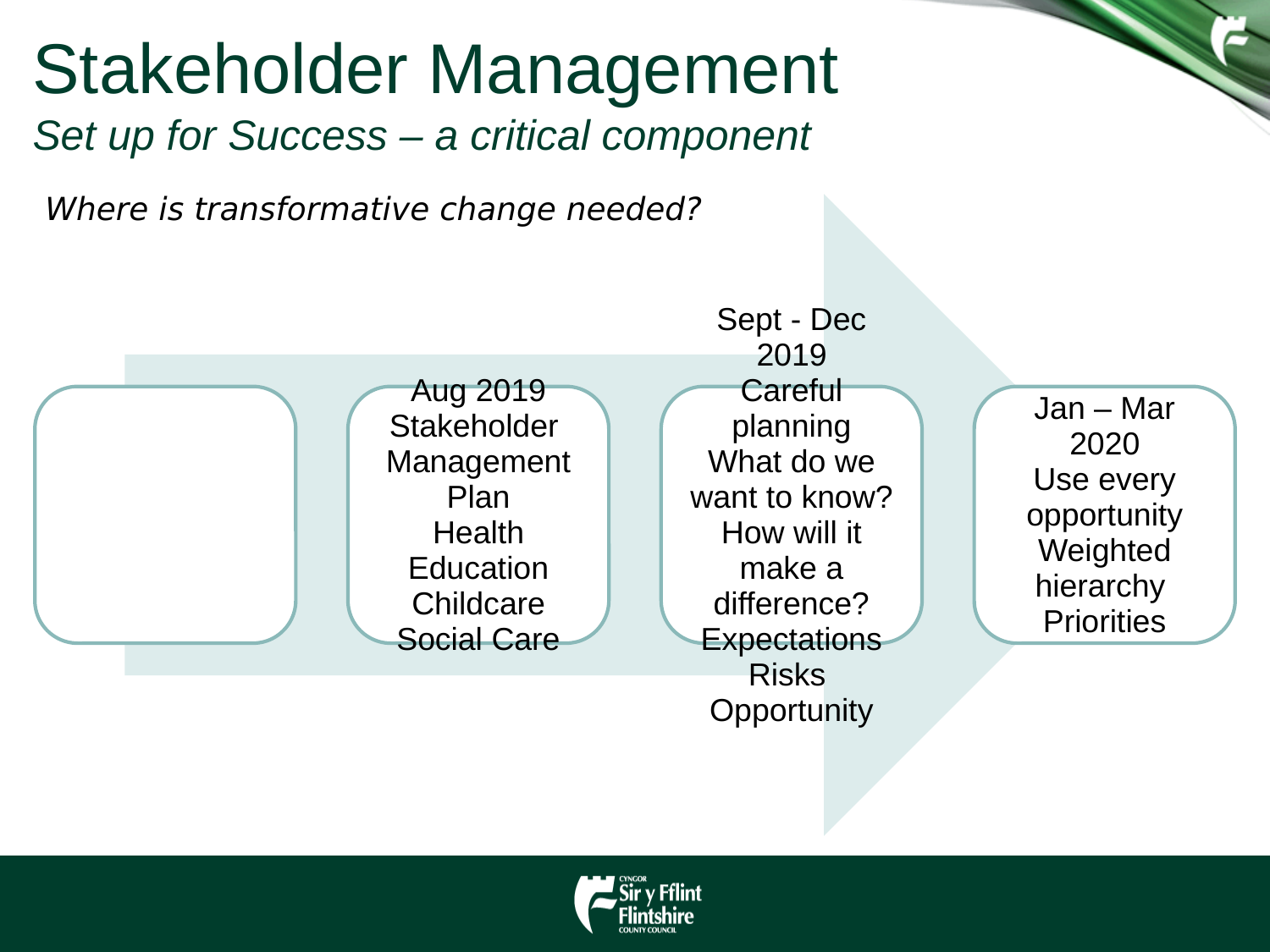

# Stakeholder Management Set up for Success – a critical component

Where is transformative change needed?
Aug 2019
Stakeholder
Management Plan
Health
Education
Childcare
Social Care
Sept - Dec 2019
Careful planning
What do we want to know?
How will it make a difference?
Expectations
Risks
Opportunity
Jan – Mar 2020
Use every opportunity
Weighted hierarchy
Priorities